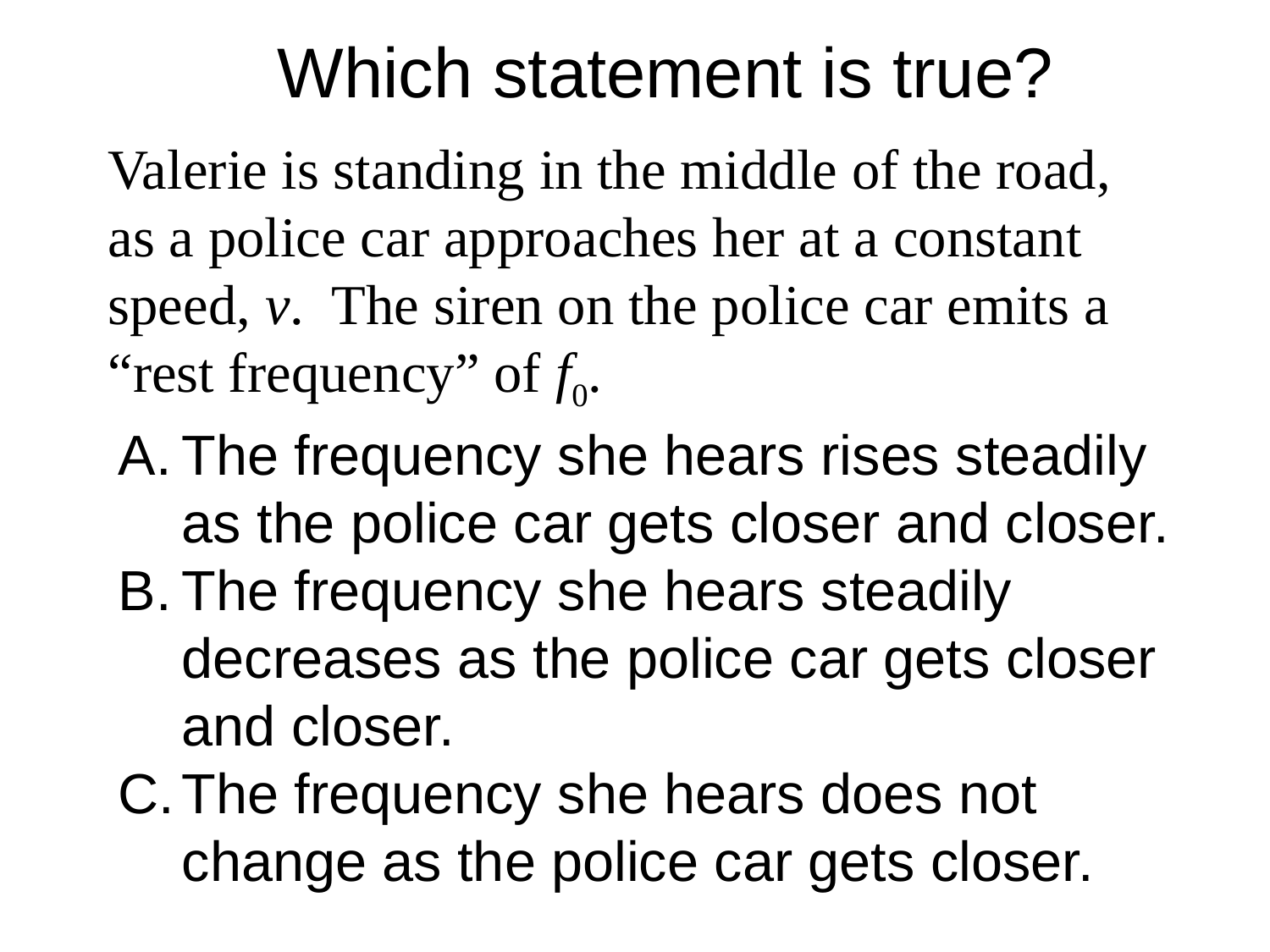

Which statement is true?
Valerie is standing in the middle of the road, as a police car approaches her at a constant speed, v.  The siren on the police car emits a “rest frequency” of f0.
The frequency she hears rises steadily as the police car gets closer and closer.
The frequency she hears steadily decreases as the police car gets closer and closer.
The frequency she hears does not change as the police car gets closer.